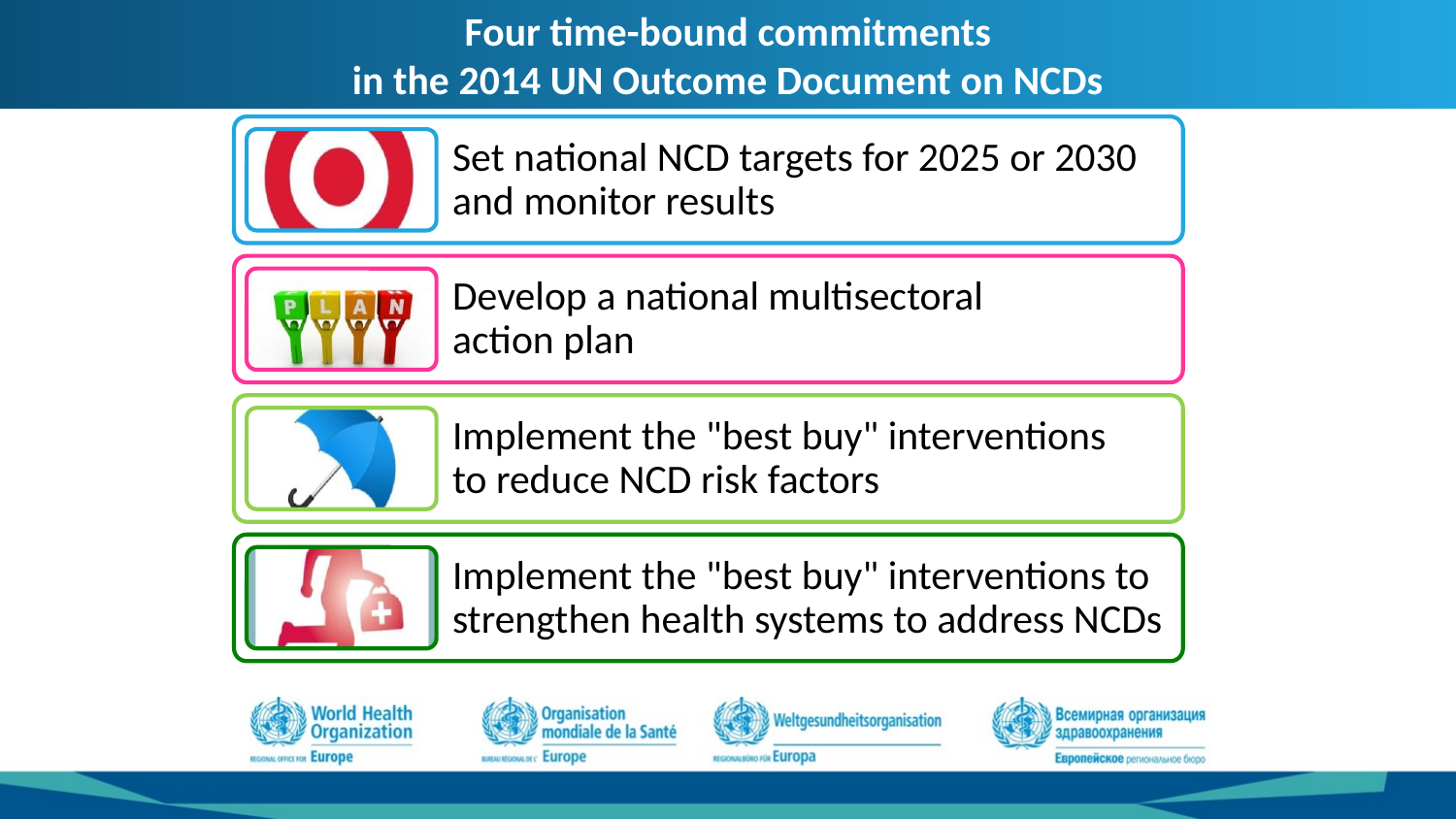

Four time-bound commitments
in the 2014 UN Outcome Document on NCDs
Set national NCD targets for 2025 or 2030 and monitor results
Develop a national multisectoral
action plan
Implement the "best buy" interventions
to reduce NCD risk factors
Implement the "best buy" interventions to strengthen health systems to address NCDs